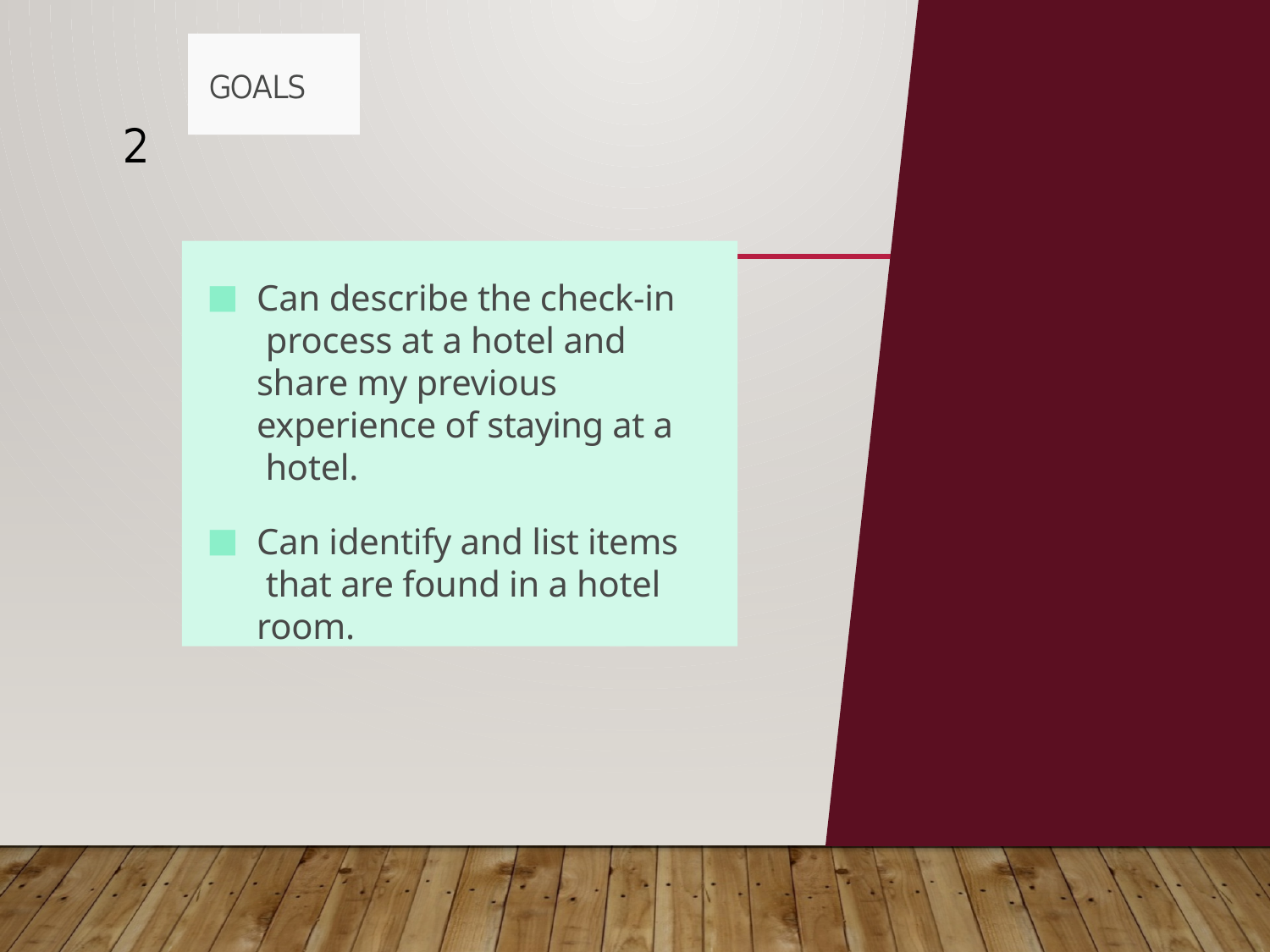

# Goals
2
Can describe the check-in  process at a hotel and  share my previous  experience of staying at a  hotel.
Can identify and list items  that are found in a hotel  room.